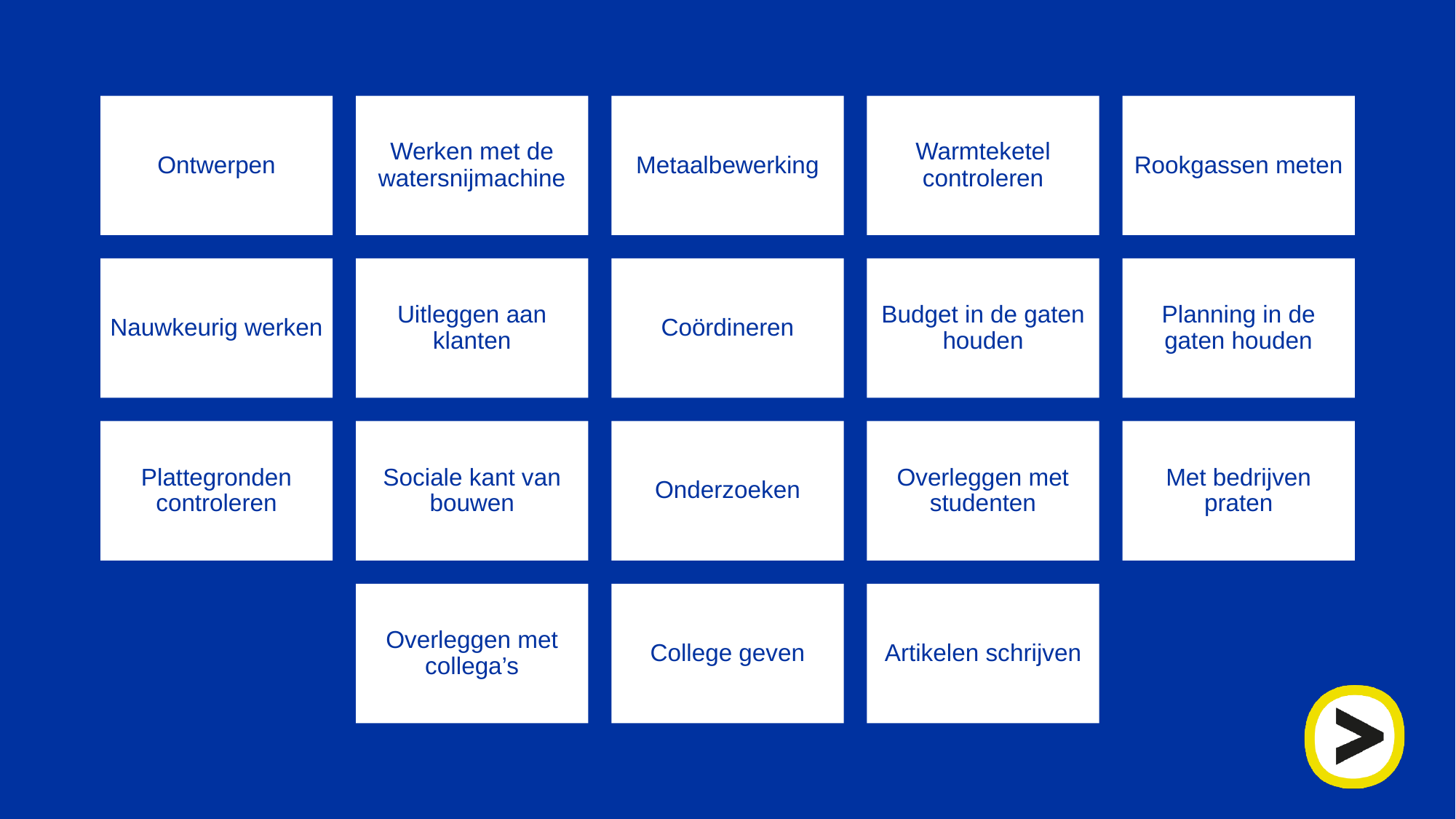

Ontwerpen
Werken met de watersnijmachine
Metaalbewerking
Warmteketel controleren
Rookgassen meten
Nauwkeurig werken
Uitleggen aan klanten
Coördineren
Budget in de gaten houden
Planning in de gaten houden
Plattegronden controleren
Sociale kant van bouwen
Onderzoeken
Overleggen met studenten
Met bedrijven praten
Overleggen met collega’s
College geven
Artikelen schrijven